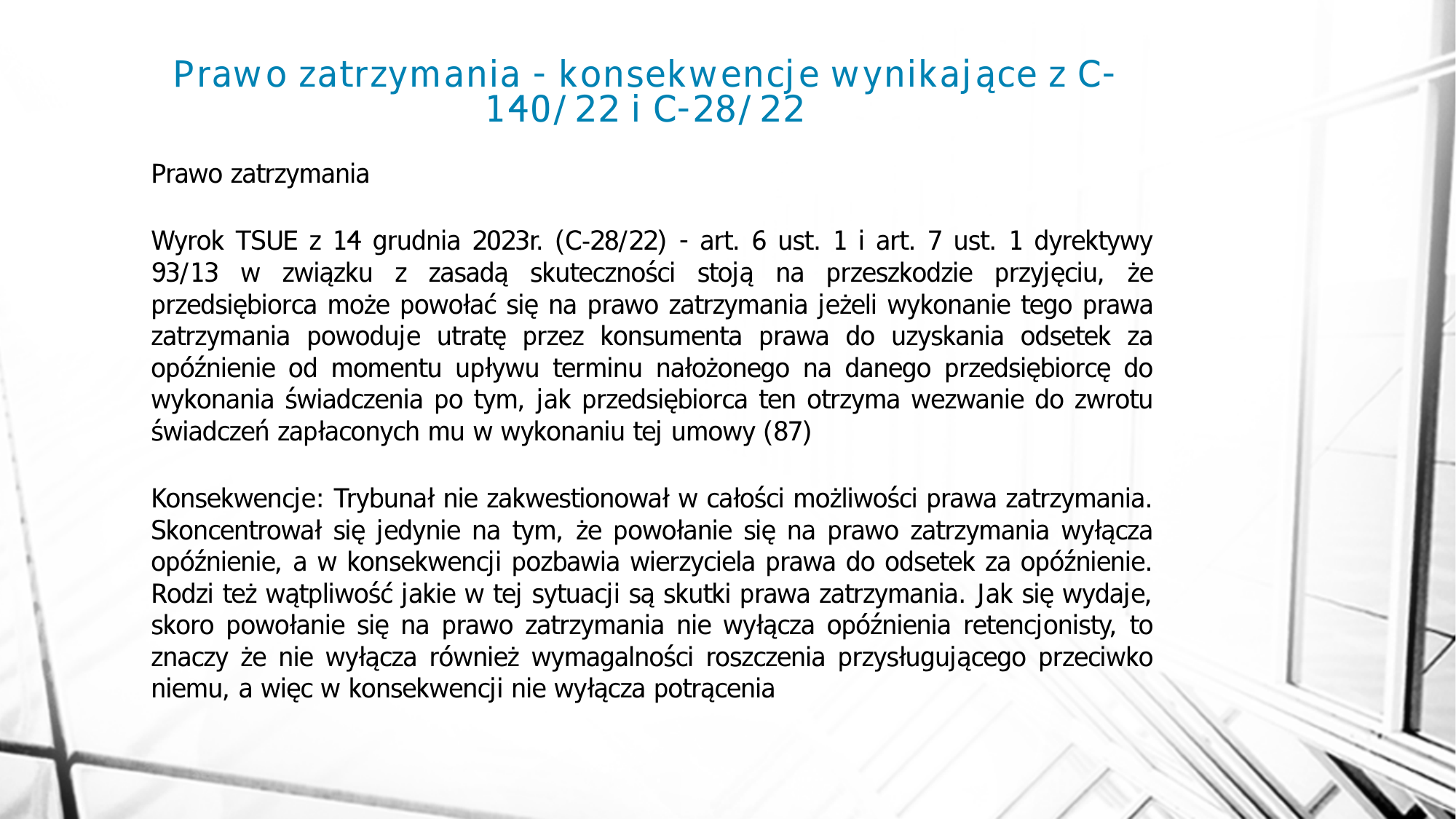

# Prawo zatrzymania - konsekwencje wynikające z C-140/22 i C-28/22
Prawo zatrzymania
Wyrok TSUE z 14 grudnia 2023r. (C‑28/22) - art. 6 ust. 1 i art. 7 ust. 1 dyrektywy 93/13 w związku z zasadą skuteczności stoją na przeszkodzie przyjęciu, że przedsiębiorca może powołać się na prawo zatrzymania jeżeli wykonanie tego prawa zatrzymania powoduje utratę przez konsumenta prawa do uzyskania odsetek za opóźnienie od momentu upływu terminu nałożonego na danego przedsiębiorcę do wykonania świadczenia po tym, jak przedsiębiorca ten otrzyma wezwanie do zwrotu świadczeń zapłaconych mu w wykonaniu tej umowy (87)
Konsekwencje: Trybunał nie zakwestionował w całości możliwości prawa zatrzymania. Skoncentrował się jedynie na tym, że powołanie się na prawo zatrzymania wyłącza opóźnienie, a w konsekwencji pozbawia wierzyciela prawa do odsetek za opóźnienie. Rodzi też wątpliwość jakie w tej sytuacji są skutki prawa zatrzymania. Jak się wydaje, skoro powołanie się na prawo zatrzymania nie wyłącza opóźnienia retencjonisty, to znaczy że nie wyłącza również wymagalności roszczenia przysługującego przeciwko niemu, a więc w konsekwencji nie wyłącza potrącenia